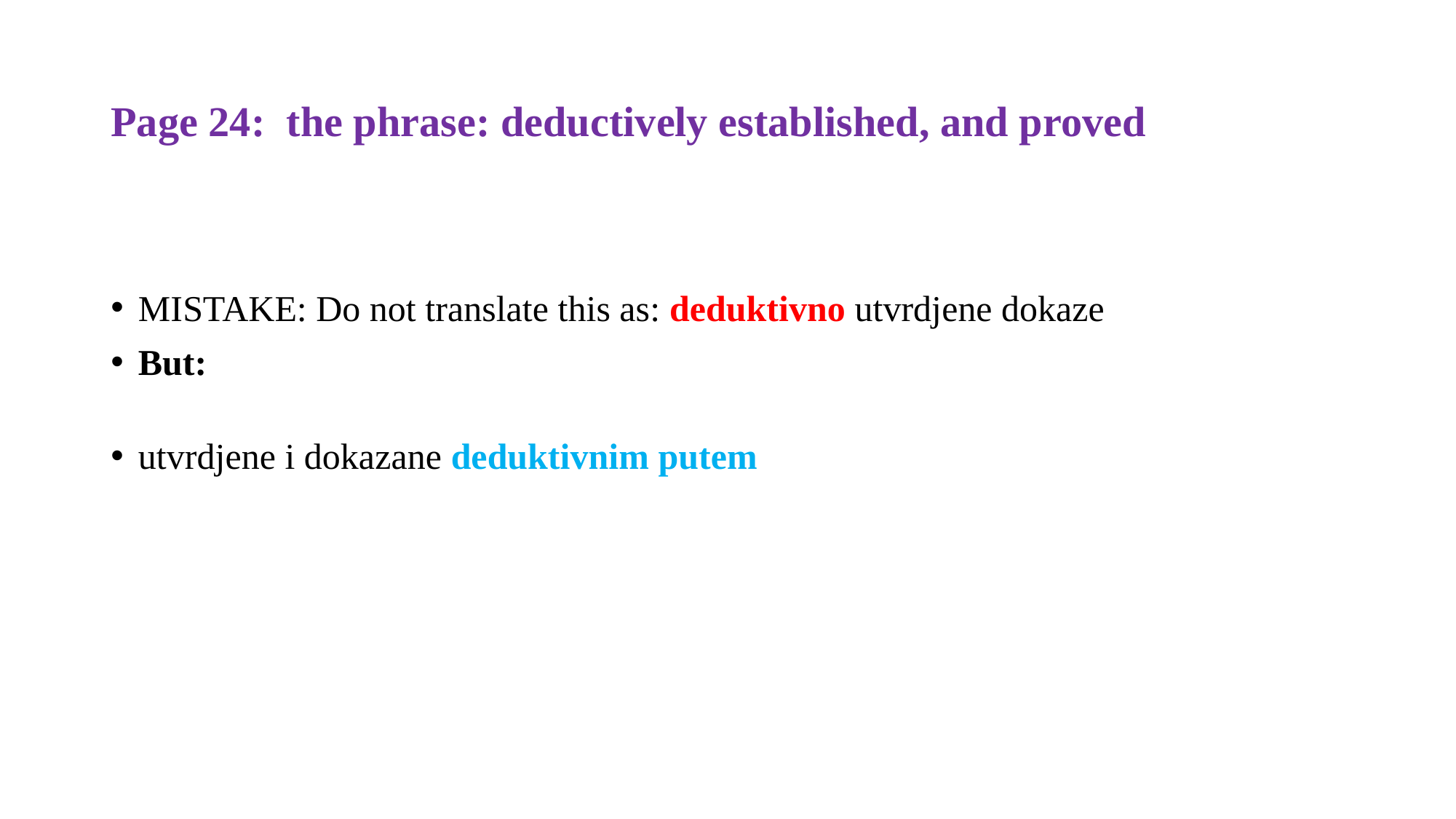

# Page 24:  the phrase: deductively established, and proved

MISTAKE: Do not translate this as: deduktivno utvrdjene dokaze
But:
utvrdjene i dokazane deduktivnim putem